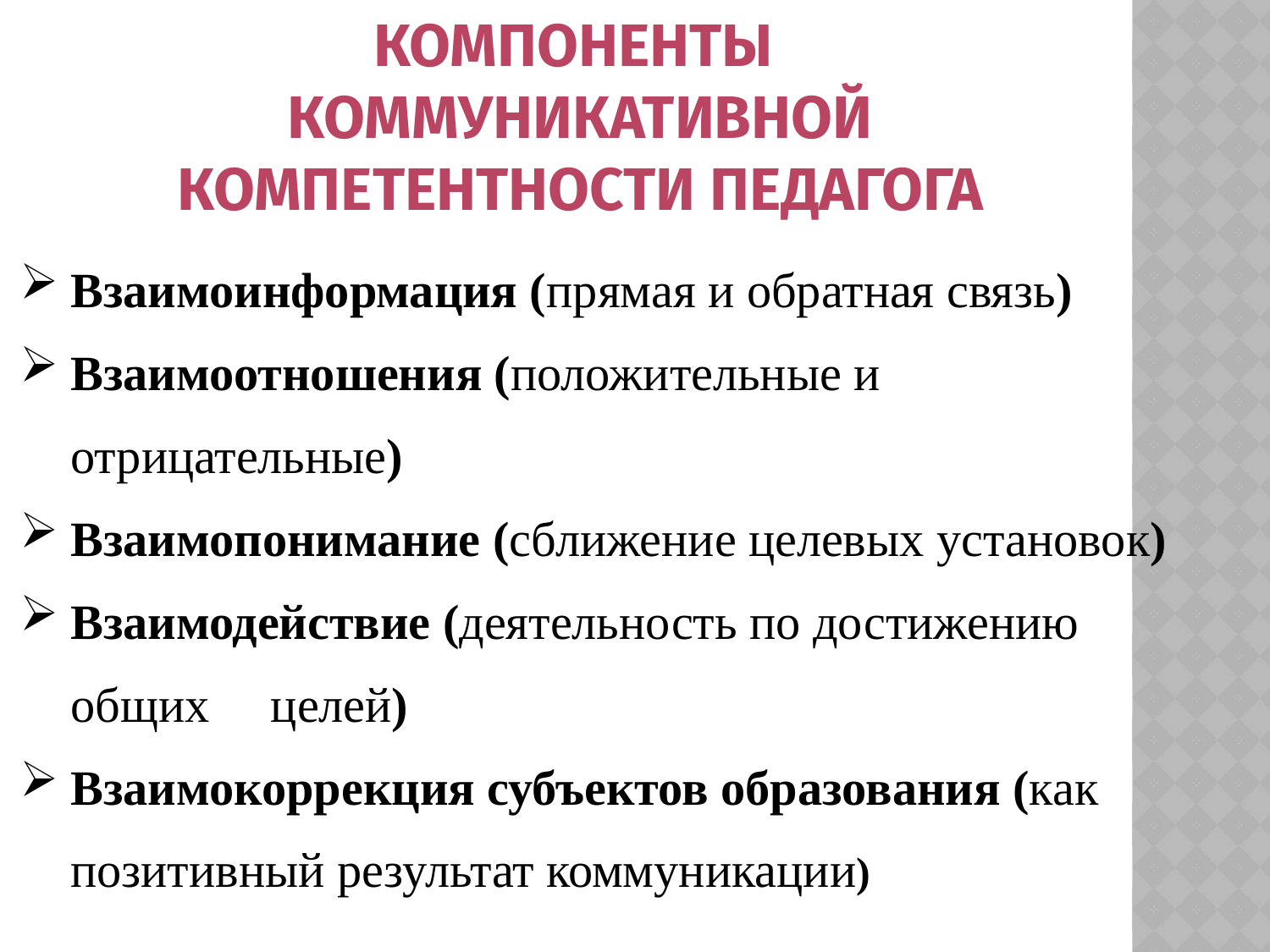

Компоненты
коммуникативной компетентности педагога
Взаимоинформация (прямая и обратная связь)
Взаимоотношения (положительные и отрицательные)
Взаимопонимание (сближение целевых установок)
Взаимодействие (деятельность по достижению общих     целей)
Взаимокоррекция субъектов образования (как позитивный результат коммуникации)